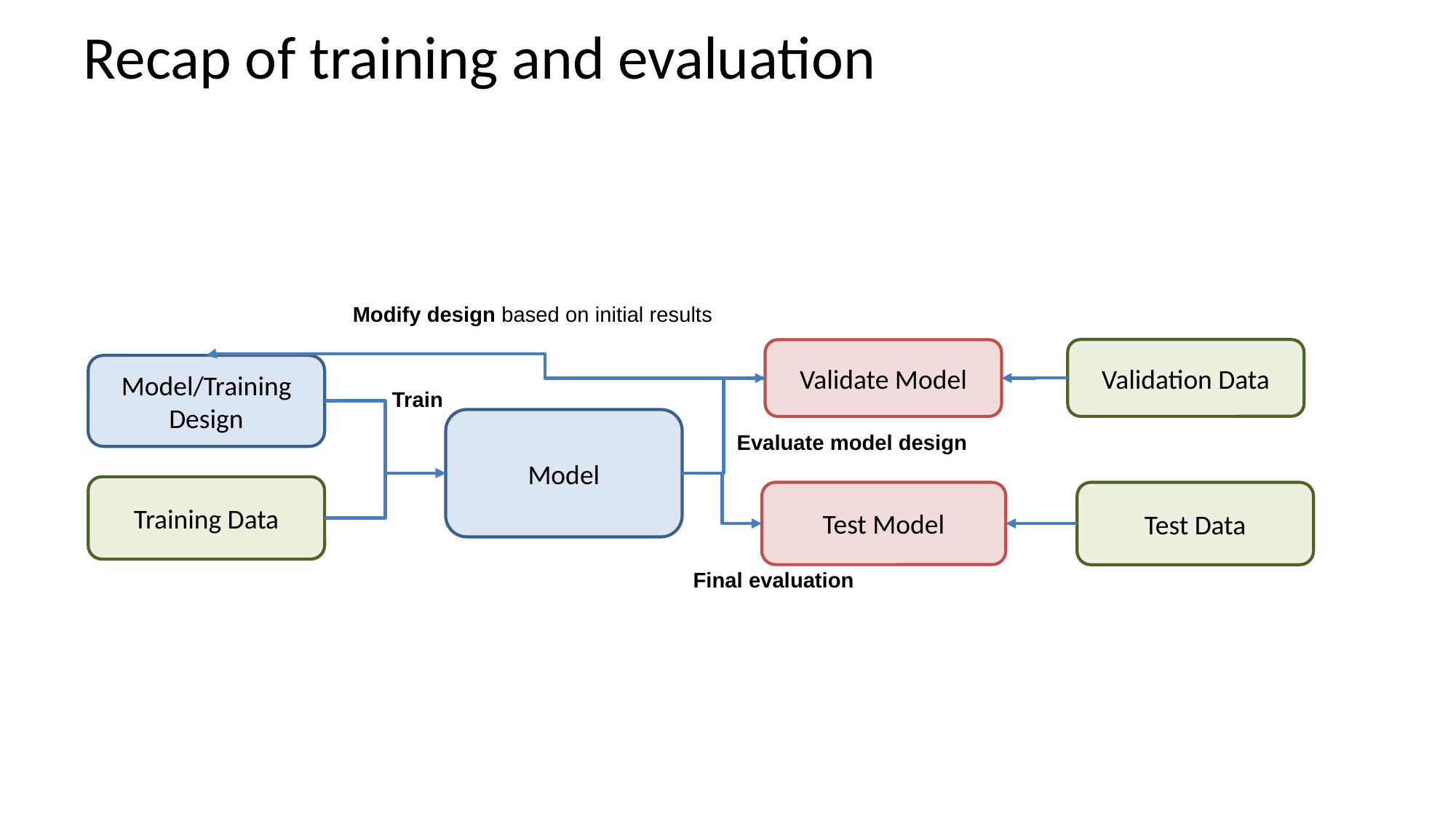

# Recap of training and evaluation

Modify design based on initial results
Validation Data
Validate Model
Model/Training Design
Train
Model
Evaluate model design
Training Data
Test Model
Test Data
Final evaluation